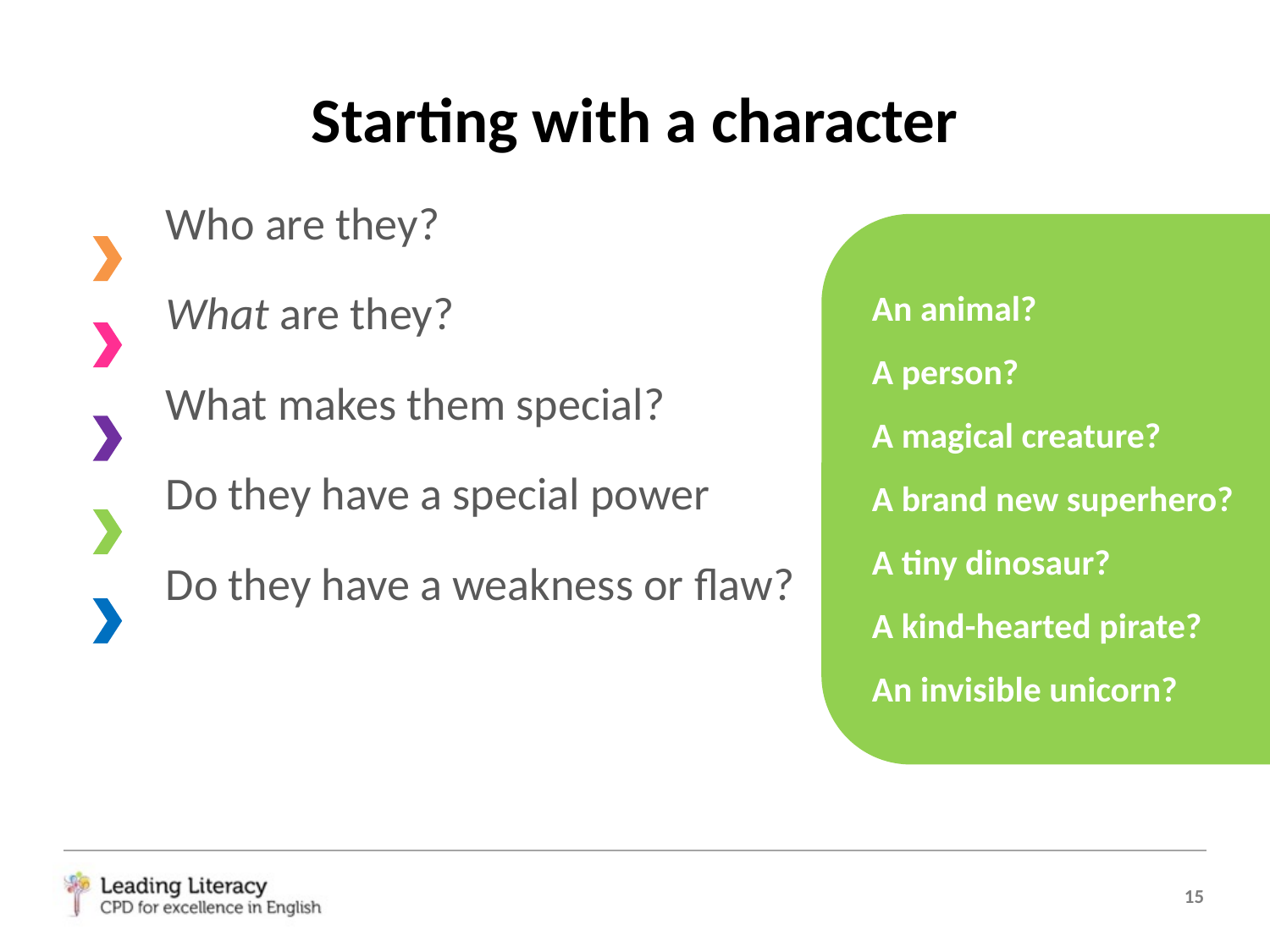

# Starting with a character
Who are they?
What are they?
What makes them special?
Do they have a special power
Do they have a weakness or flaw?

An animal?
A person?
A magical creature?
A brand new superhero?
A tiny dinosaur?
A kind-hearted pirate?
An invisible unicorn?